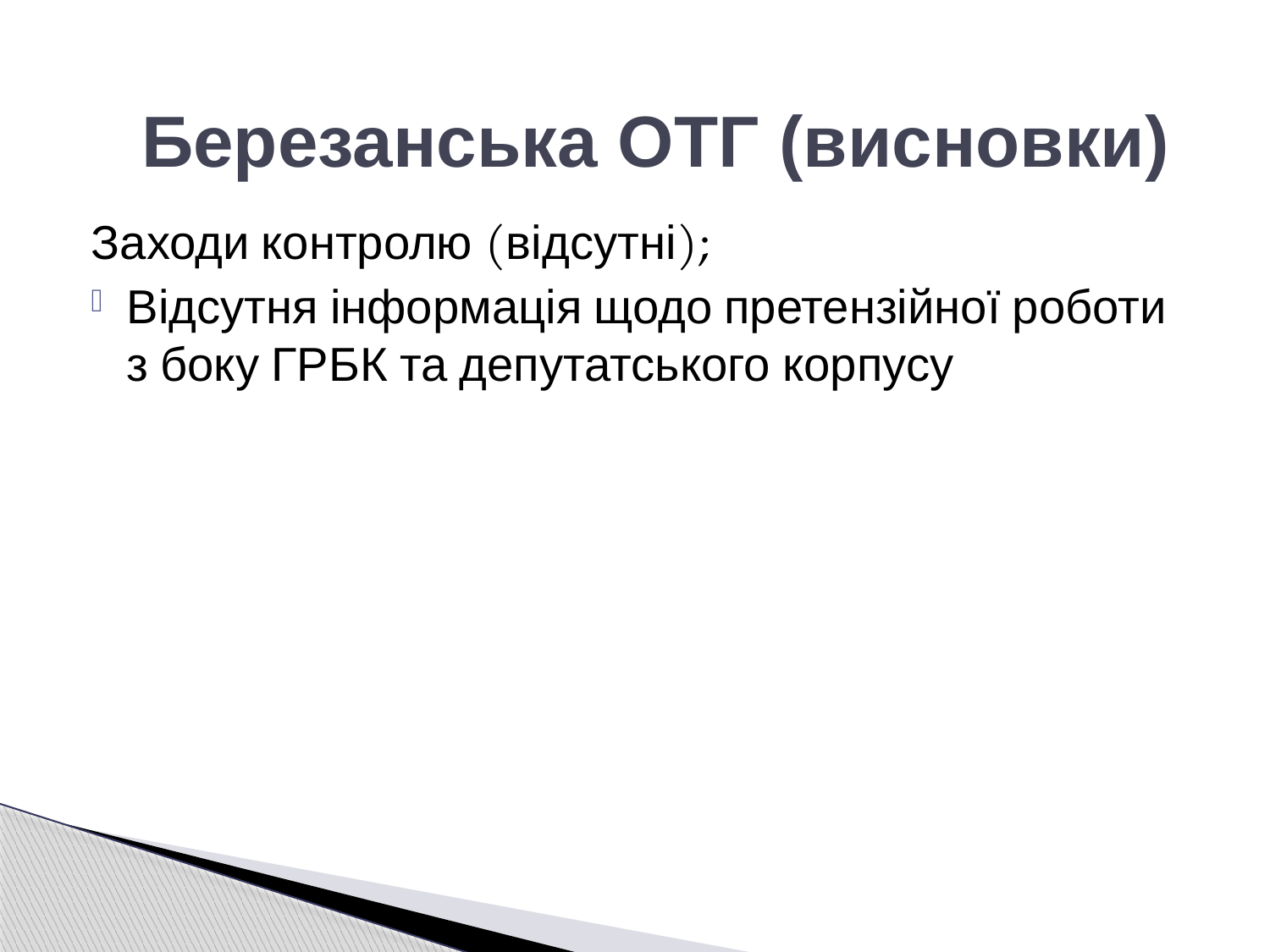

Березанська ОТГ (висновки)
Заходи контролю (відсутні);
Відсутня інформація щодо претензійної роботи з боку ГРБК та депутатського корпусу